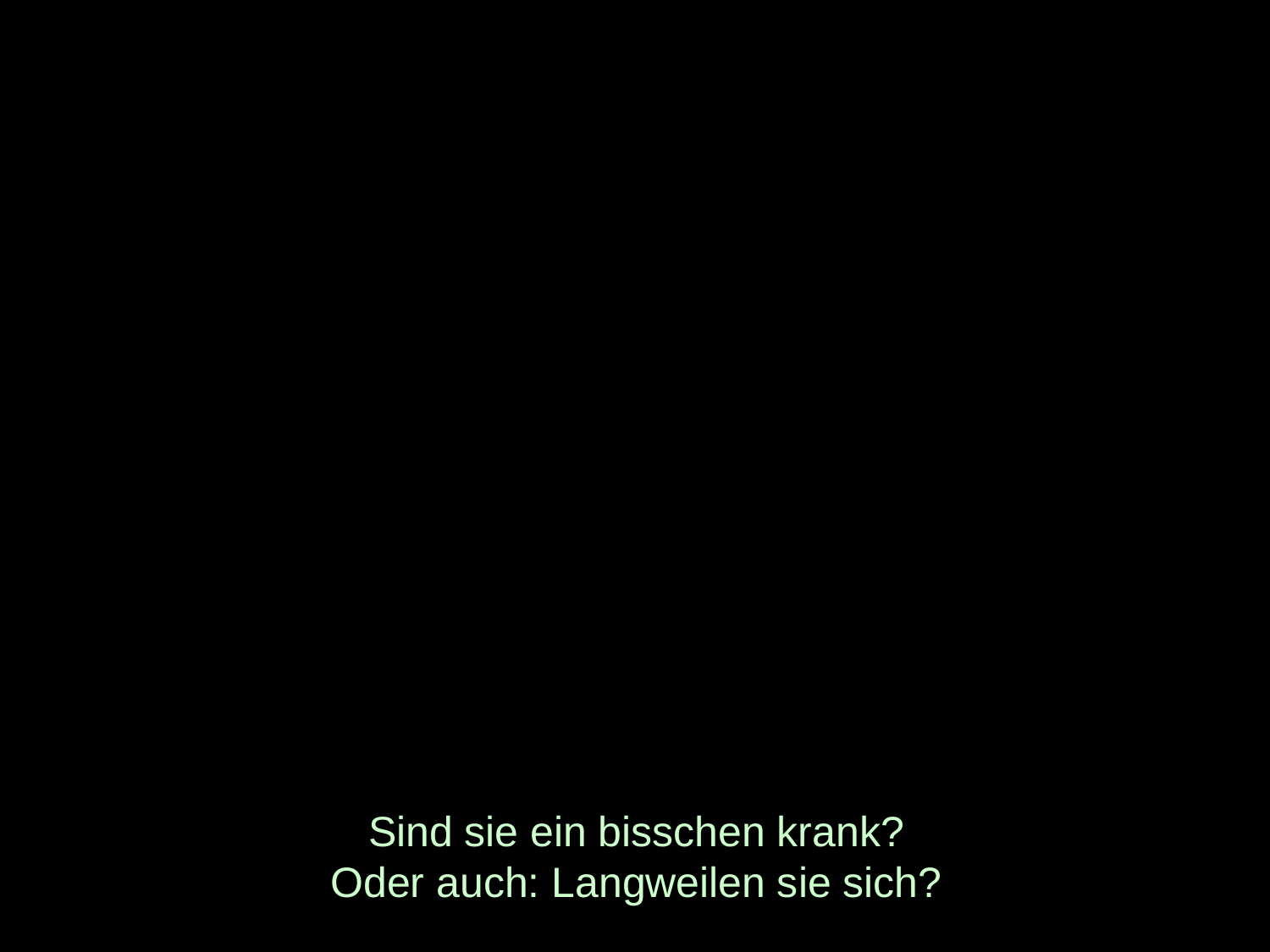

# Sind sie ein bisschen krank? Oder auch: Langweilen sie sich?